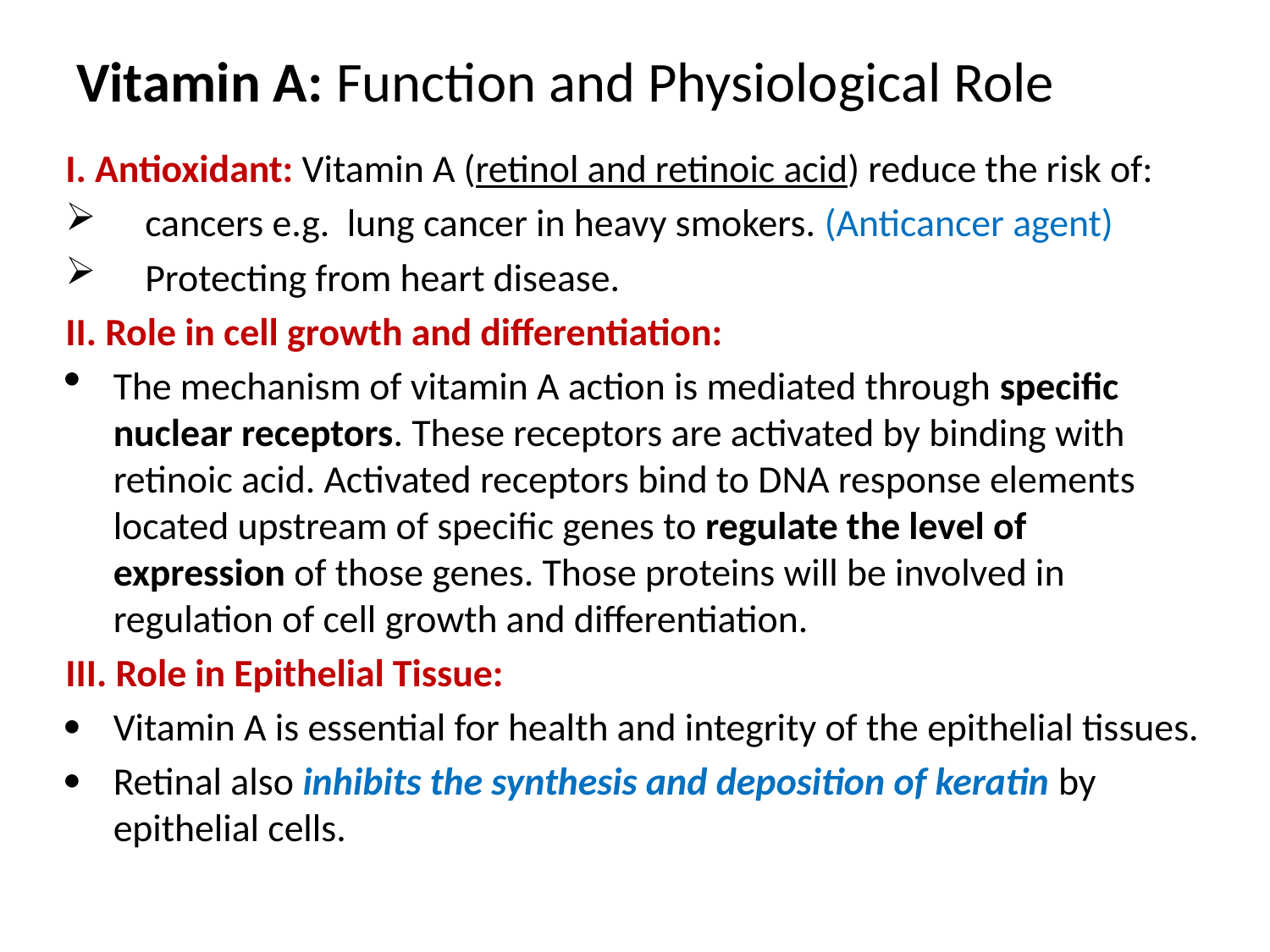

# Vitamin A: Function and Physiological Role
I. Antioxidant: Vitamin A (retinol and retinoic acid) reduce the risk of:
cancers e.g.  lung cancer in heavy smokers. (Anticancer agent)
Protecting from heart disease.
II. Role in cell growth and differentiation:
The mechanism of vitamin A action is mediated through specific nuclear receptors. These receptors are activated by binding with retinoic acid. Activated receptors bind to DNA response elements located upstream of specific genes to regulate the level of expression of those genes. Those proteins will be involved in regulation of cell growth and differentiation.
III. Role in Epithelial Tissue:
•	Vitamin A is essential for health and integrity of the epithelial tissues.
•	Retinal also inhibits the synthesis and deposition of keratin by epithelial cells.

26